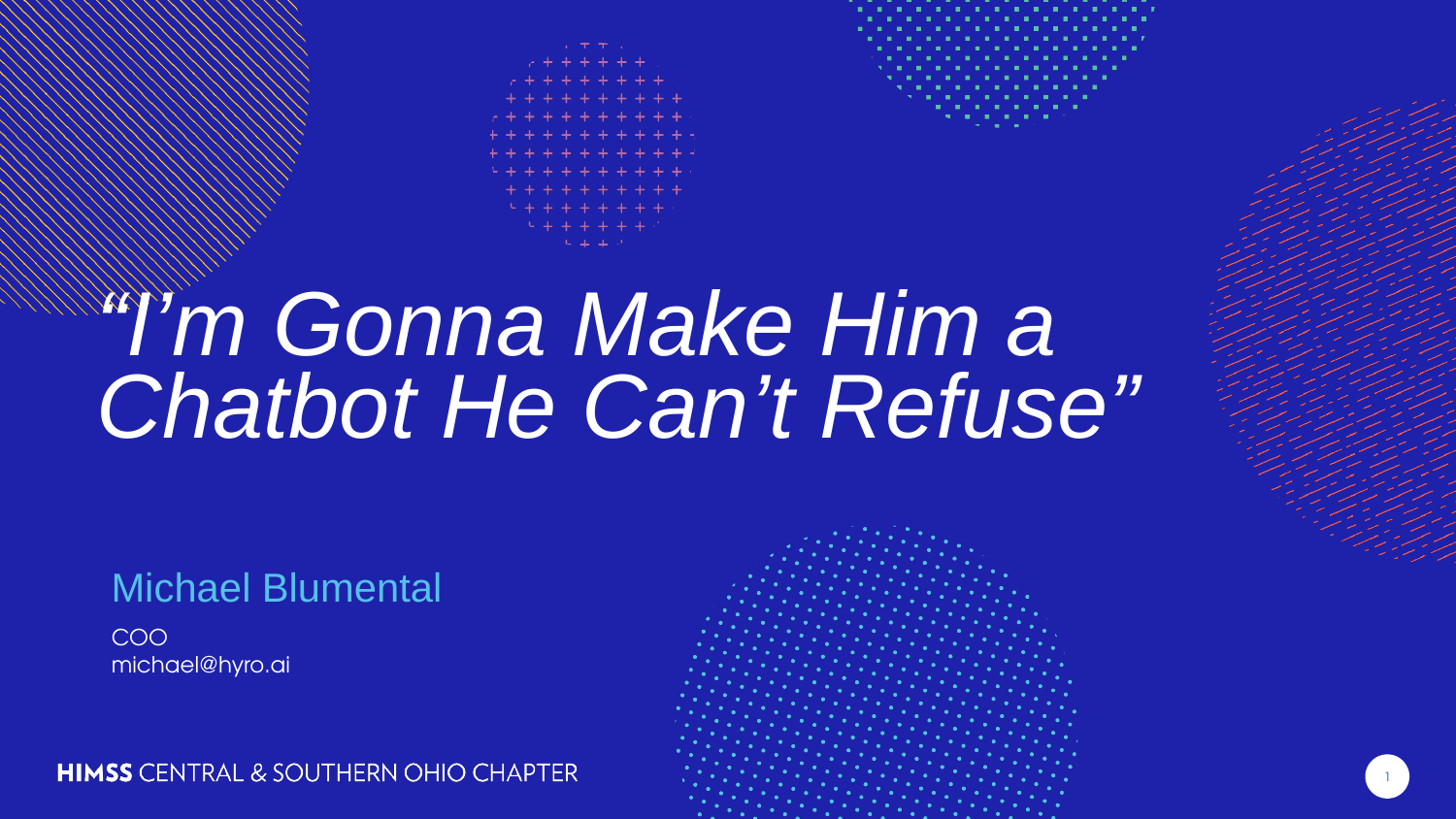

“I’m Gonna Make Him a
Chatbot He Can’t Refuse”
Michael Blumental
COO
michael@hyro.ai
1
1